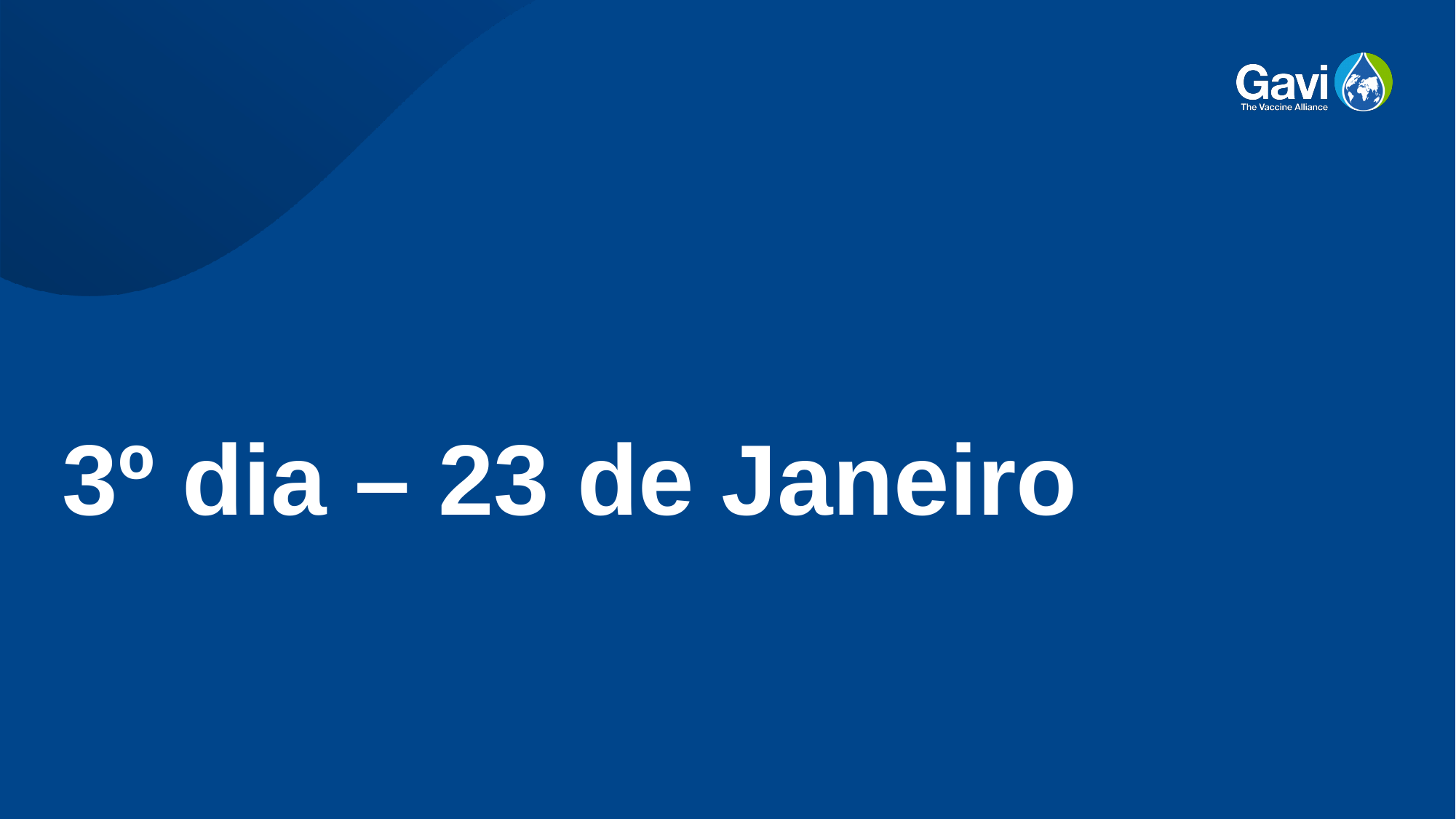

# 3º dia – 23 de Janeiro